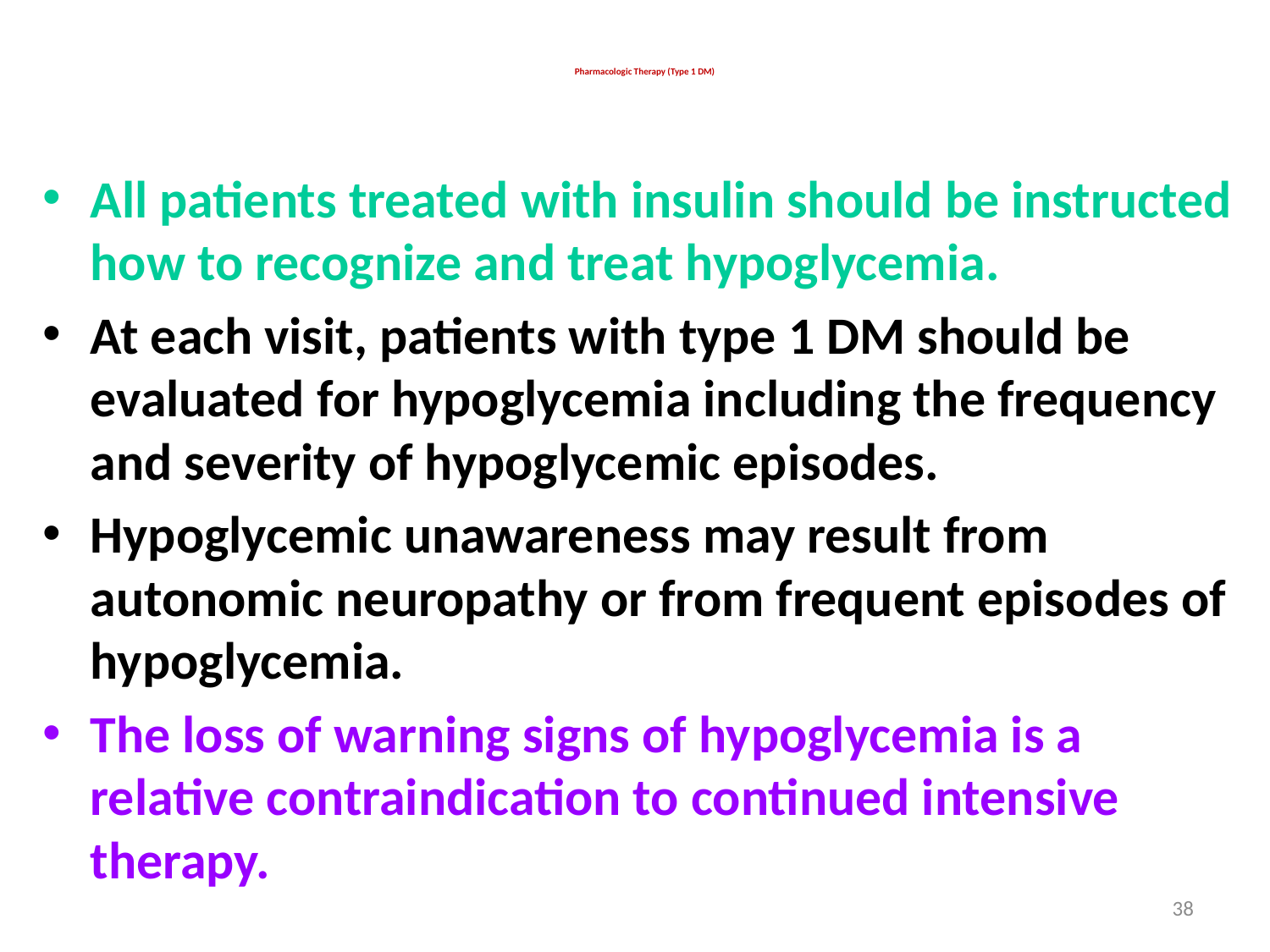

# Pharmacologic Therapy (Type 1 DM)
All patients treated with insulin should be instructed how to recognize and treat hypoglycemia.
At each visit, patients with type 1 DM should be evaluated for hypoglycemia including the frequency and severity of hypoglycemic episodes.
Hypoglycemic unawareness may result from autonomic neuropathy or from frequent episodes of hypoglycemia.
The loss of warning signs of hypoglycemia is a relative contraindication to continued intensive therapy.

38